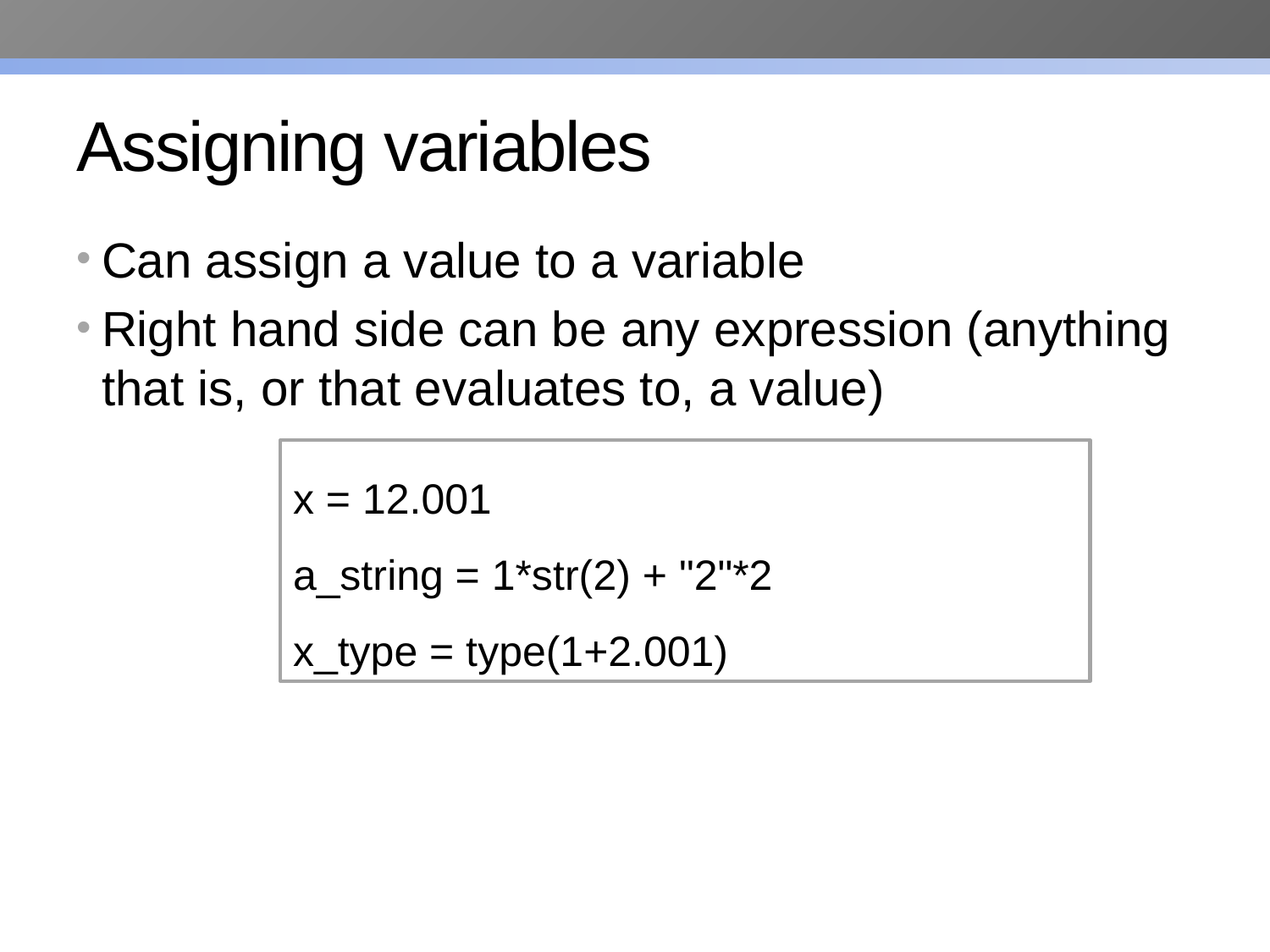

# Assigning variables
Can assign a value to a variable
Right hand side can be any expression (anything that is, or that evaluates to, a value)
x = 12.001
a_string = 1*str(2) + "2"*2
x_type = type(1+2.001)